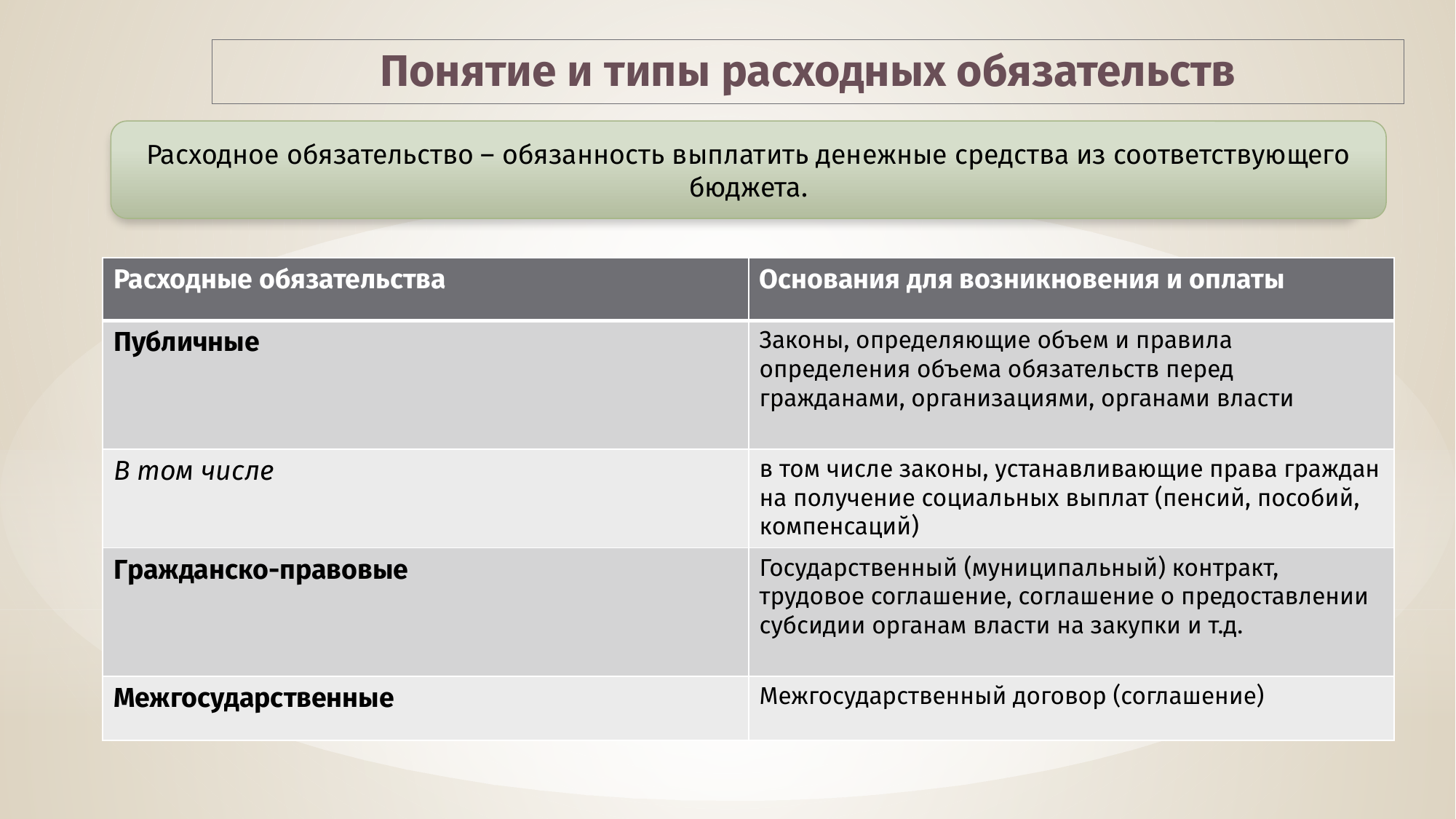

# Понятие и типы расходных обязательств
Расходное обязательство – обязанность выплатить денежные средства из соответствующего бюджета.
| Расходные обязательства | Основания для возникновения и оплаты |
| --- | --- |
| Публичные | Законы, определяющие объем и правила определения объема обязательств перед гражданами, организациями, органами власти |
| В том числе | в том числе законы, устанавливающие права граждан на получение социальных выплат (пенсий, пособий, компенсаций) |
| Гражданско-правовые | Государственный (муниципальный) контракт, трудовое соглашение, соглашение о предоставлении субсидии органам власти на закупки и т.д. |
| Межгосударственные | Межгосударственный договор (соглашение) |